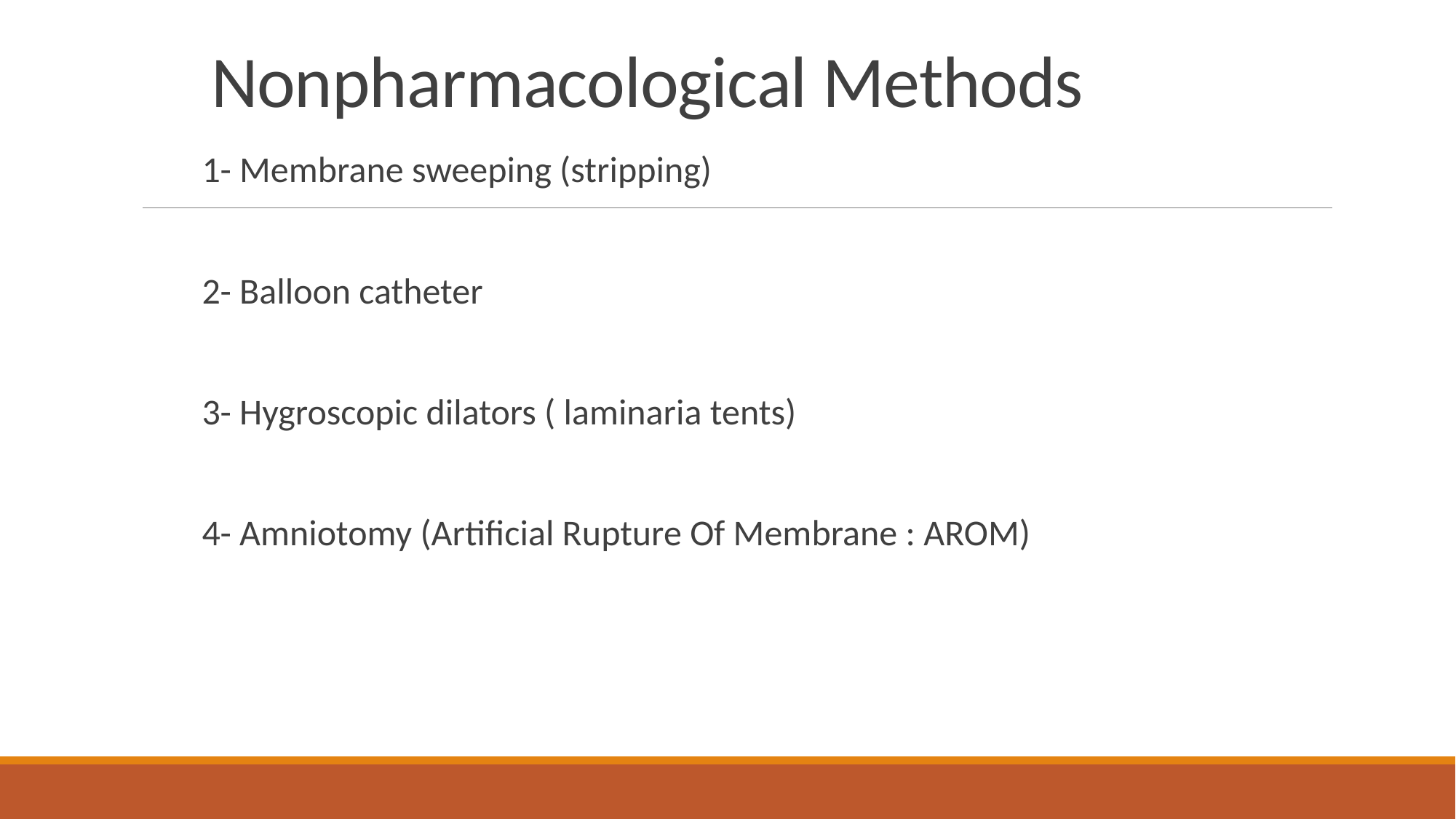

# Nonpharmacological Methods
1- Membrane sweeping (stripping)

2- Balloon catheter

3- Hygroscopic dilators ( laminaria tents)

4- Amniotomy (Artificial Rupture Of Membrane : AROM)